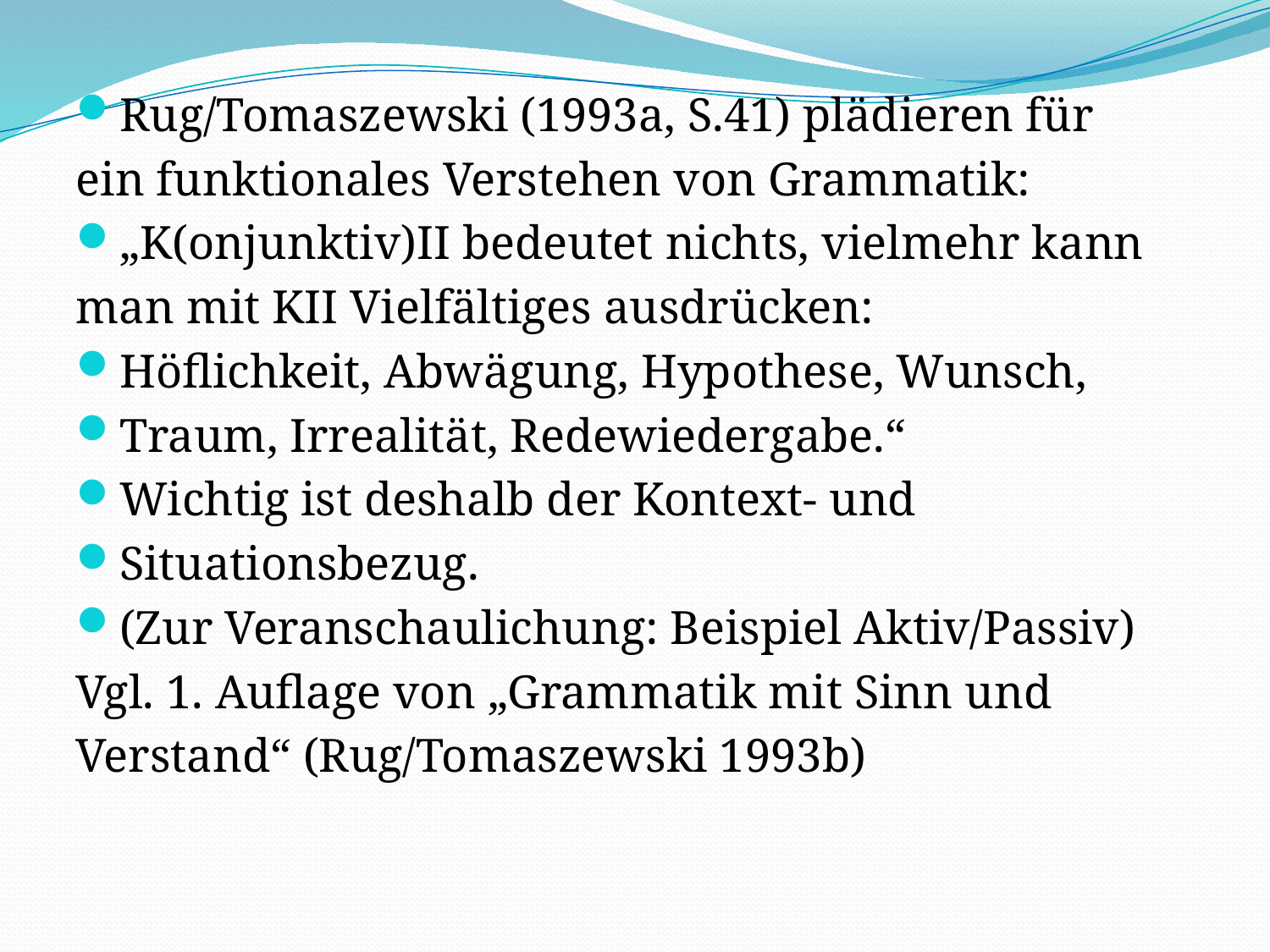

Rug/Tomaszewski (1993a, S.41) plädieren für
ein funktionales Verstehen von Grammatik:
„K(onjunktiv)II bedeutet nichts, vielmehr kann
man mit KII Vielfältiges ausdrücken:
Höflichkeit, Abwägung, Hypothese, Wunsch,
Traum, Irrealität, Redewiedergabe.“
Wichtig ist deshalb der Kontext- und
Situationsbezug.
(Zur Veranschaulichung: Beispiel Aktiv/Passiv)
Vgl. 1. Auflage von „Grammatik mit Sinn und
Verstand“ (Rug/Tomaszewski 1993b)